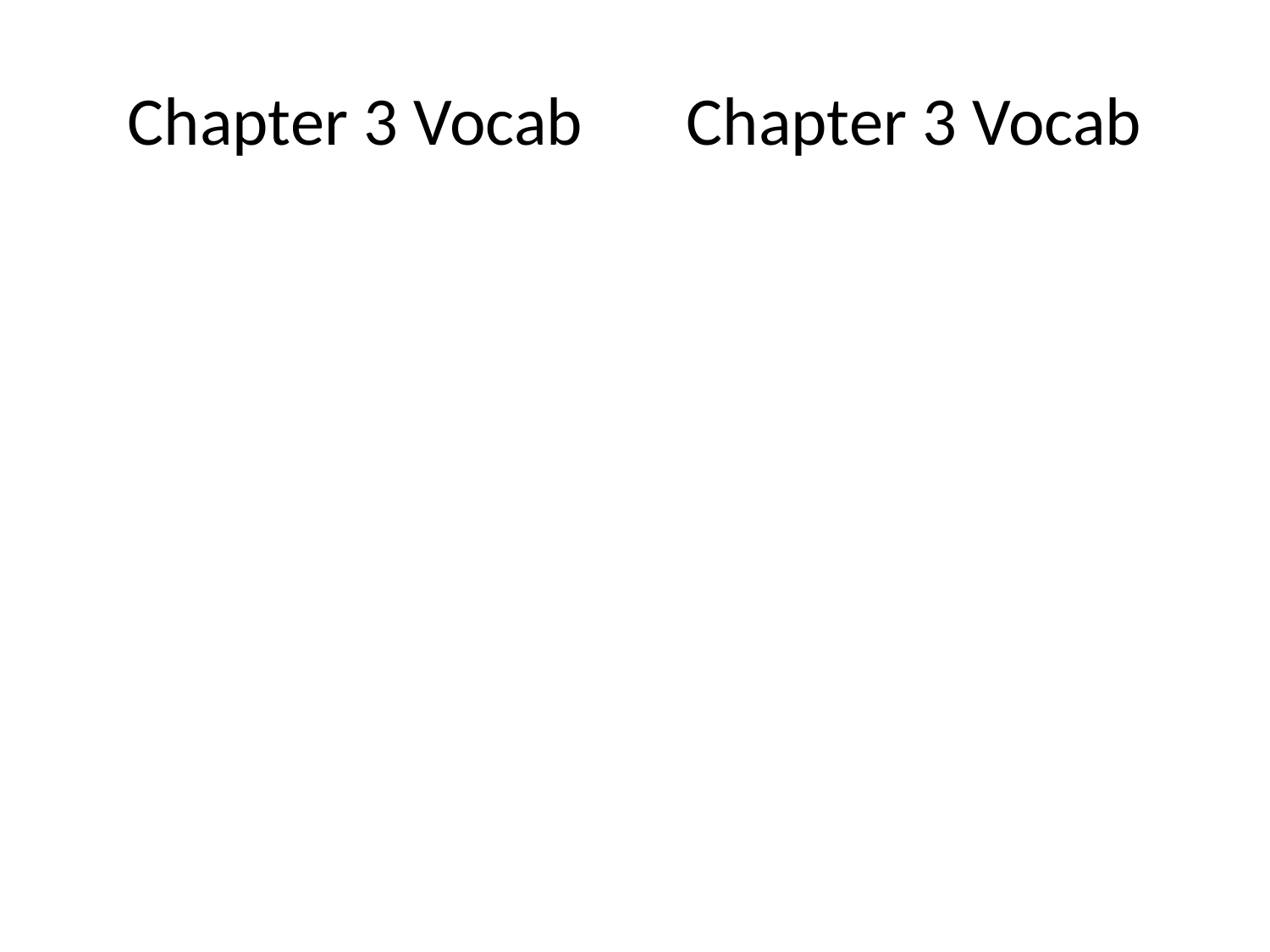

# Chapter 3 Vocab	Chapter 3 Vocab